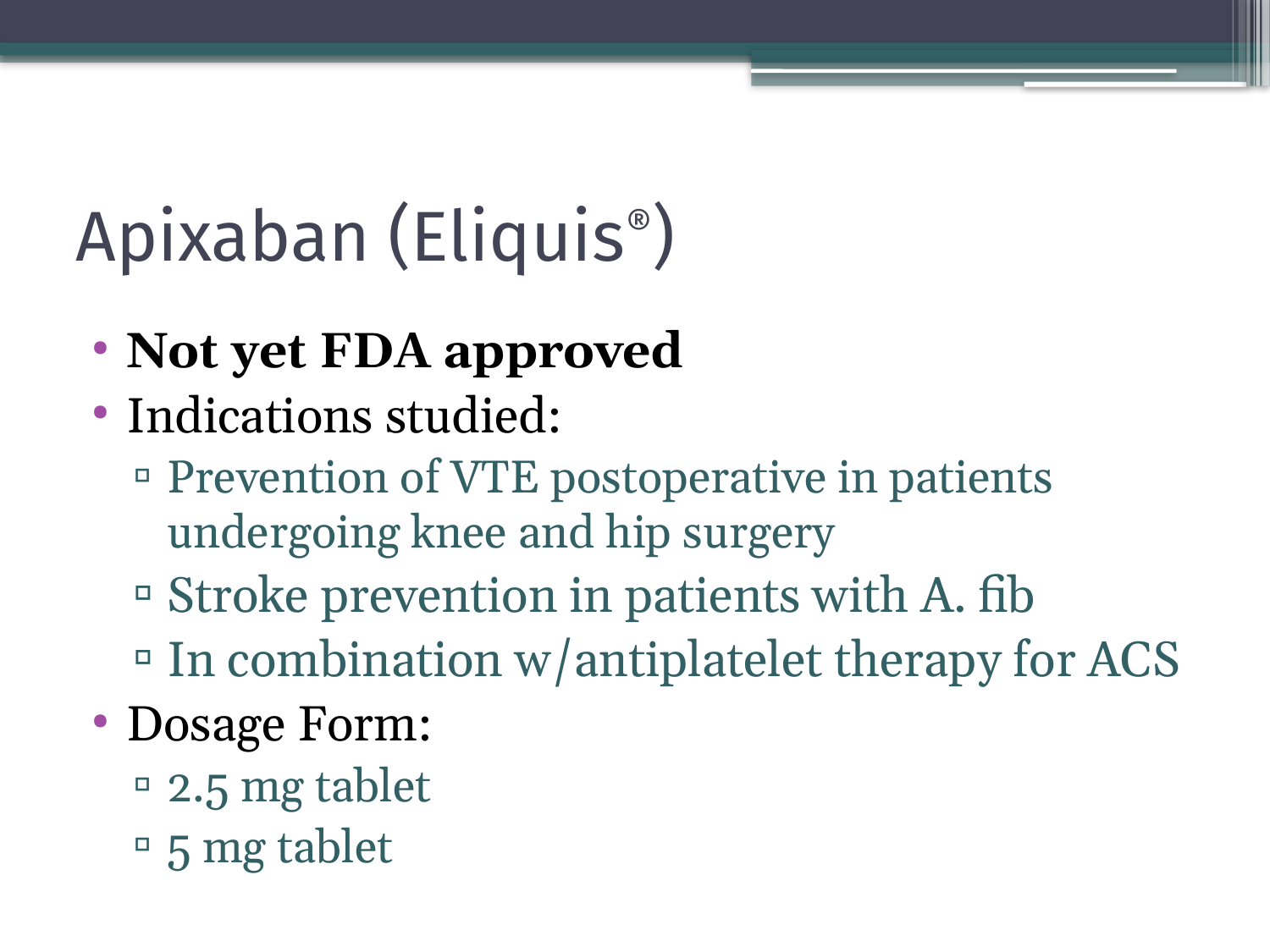

# Apixaban (Eliquis®)
Not yet FDA approved
Indications studied:
Prevention of VTE postoperative in patients undergoing knee and hip surgery
Stroke prevention in patients with A. fib
In combination w/antiplatelet therapy for ACS
Dosage Form:
2.5 mg tablet
5 mg tablet